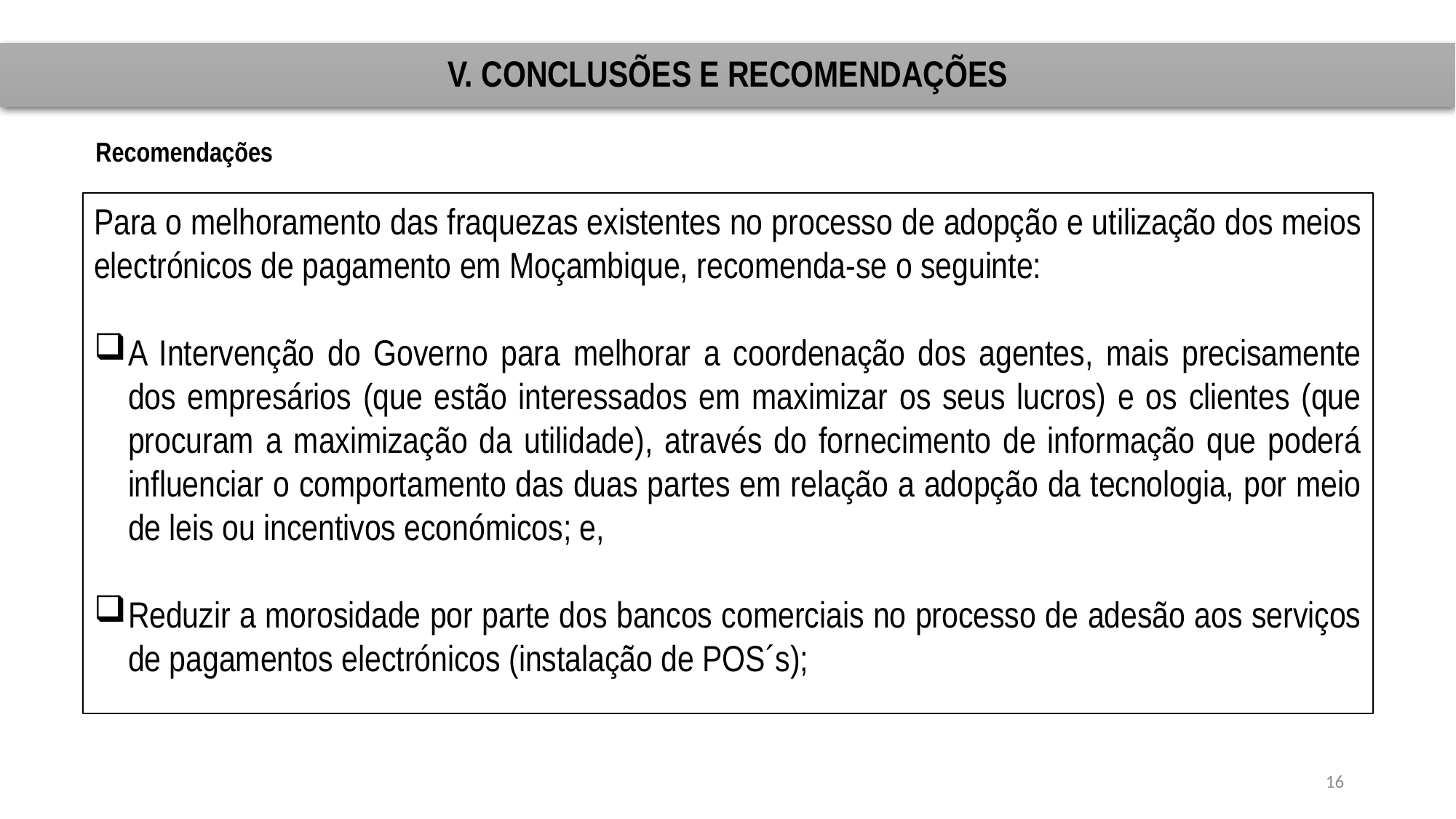

# V. CONCLUSÕES E RECOMENDAÇÕES
Recomendações
Para o melhoramento das fraquezas existentes no processo de adopção e utilização dos meios electrónicos de pagamento em Moçambique, recomenda-se o seguinte:

A Intervenção do Governo para melhorar a coordenação dos agentes, mais precisamente dos empresários (que estão interessados em maximizar os seus lucros) e os clientes (que procuram a maximização da utilidade), através do fornecimento de informação que poderá influenciar o comportamento das duas partes em relação a adopção da tecnologia, por meio de leis ou incentivos económicos; e,

Reduzir a morosidade por parte dos bancos comerciais no processo de adesão aos serviços de pagamentos electrónicos (instalação de POS´s);

16